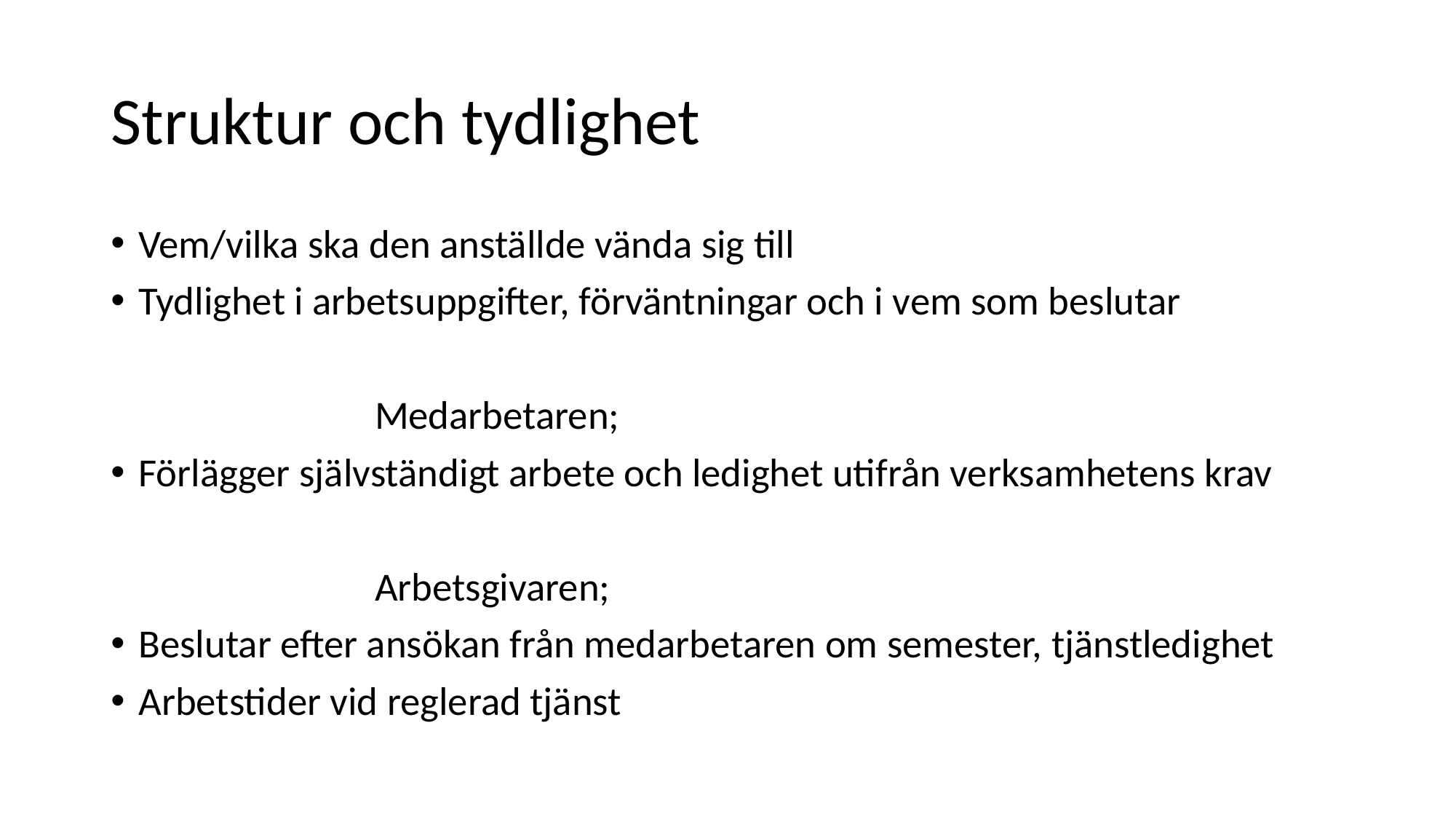

# Struktur och tydlighet
Vem/vilka ska den anställde vända sig till
Tydlighet i arbetsuppgifter, förväntningar och i vem som beslutar

                             Medarbetaren;
Förlägger självständigt arbete och ledighet utifrån verksamhetens krav

                             Arbetsgivaren;
Beslutar efter ansökan från medarbetaren om semester, tjänstledighet
Arbetstider vid reglerad tjänst